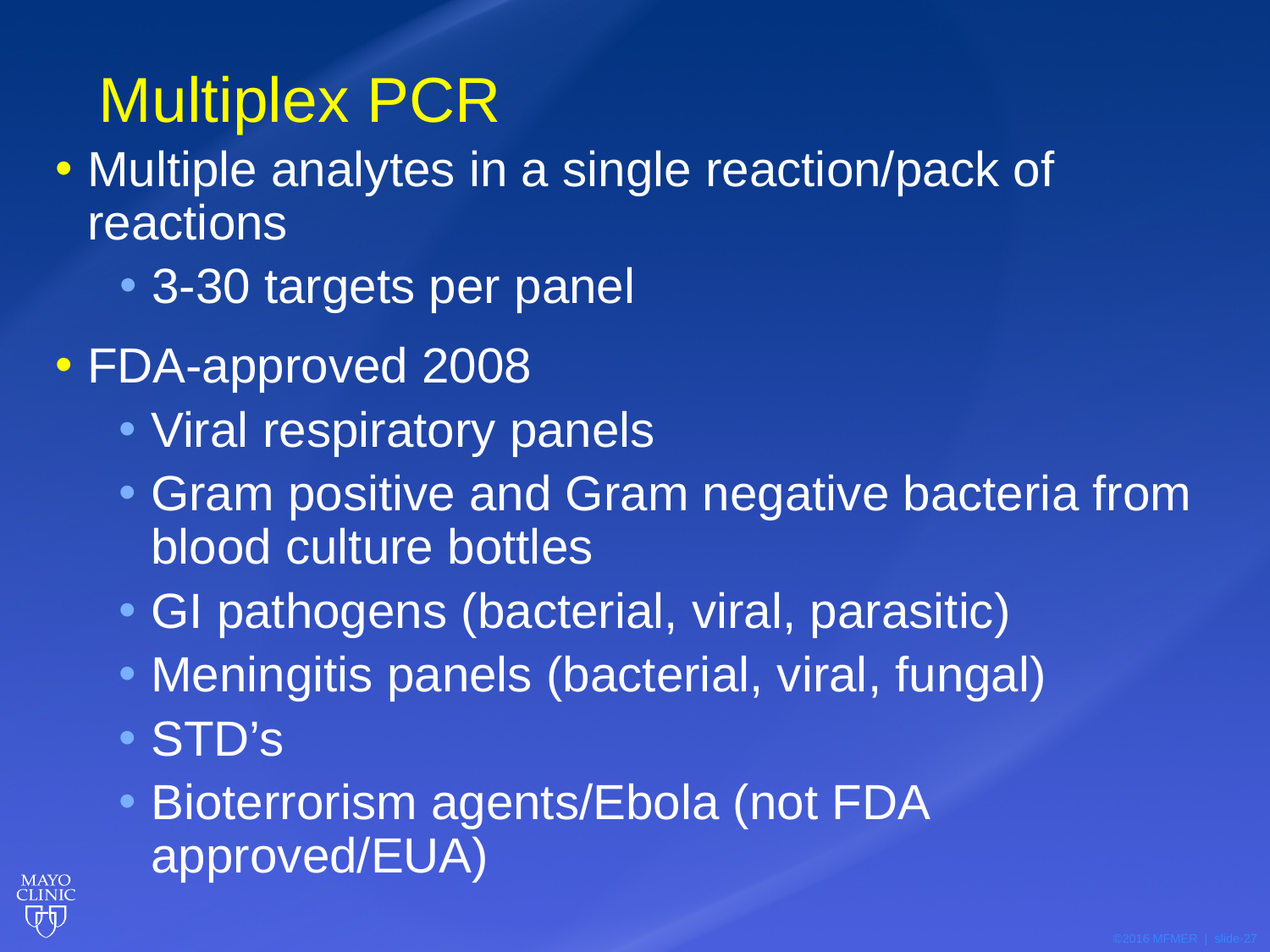

Multiplex PCR
Multiple analytes in a single reaction/pack of reactions
3-30 targets per panel
FDA-approved 2008
Viral respiratory panels
Gram positive and Gram negative bacteria from blood culture bottles
GI pathogens (bacterial, viral, parasitic)
Meningitis panels (bacterial, viral, fungal)
STD’s
Bioterrorism agents/Ebola (not FDA approved/EUA)